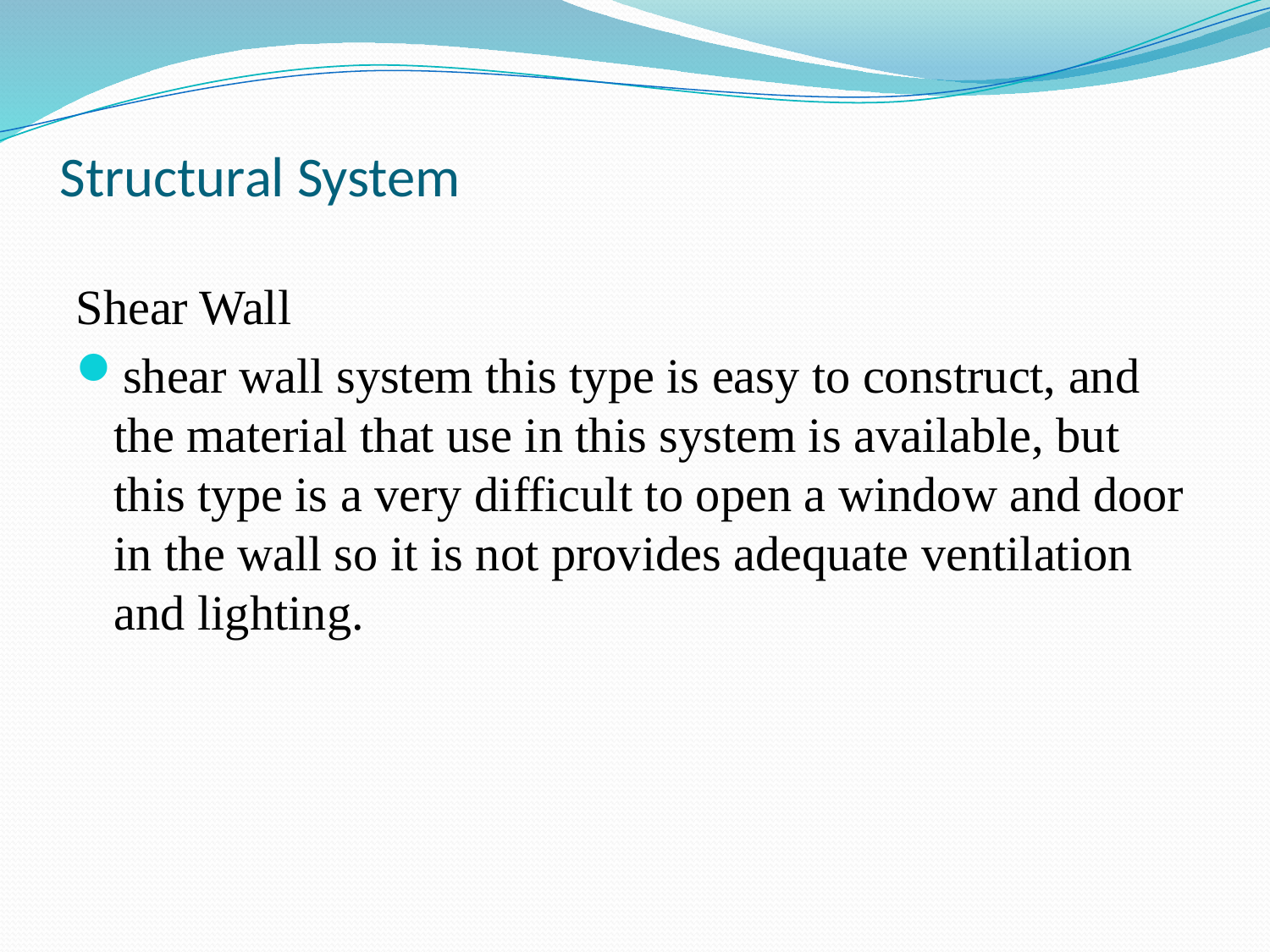

# Structural System
Shear Wall
shear wall system this type is easy to construct, and the material that use in this system is available, but this type is a very difficult to open a window and door in the wall so it is not provides adequate ventilation and lighting.